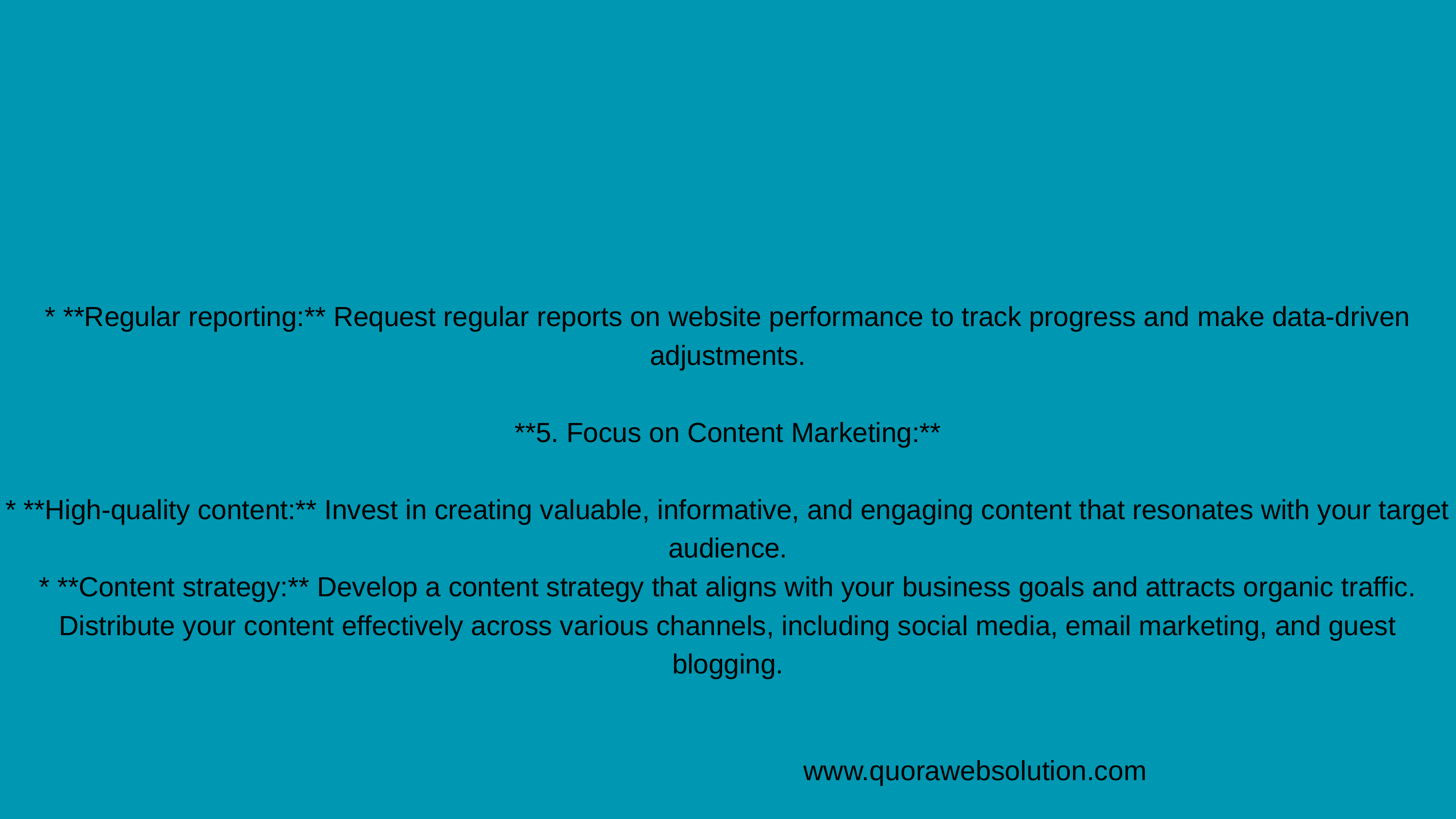

* **Regular reporting:** Request regular reports on website performance to track progress and make data-driven adjustments.

**5. Focus on Content Marketing:**

* **High-quality content:** Invest in creating valuable, informative, and engaging content that resonates with your target audience.
* **Content strategy:** Develop a content strategy that aligns with your business goals and attracts organic traffic.
Distribute your content effectively across various channels, including social media, email marketing, and guest blogging.

www.quorawebsolution.com